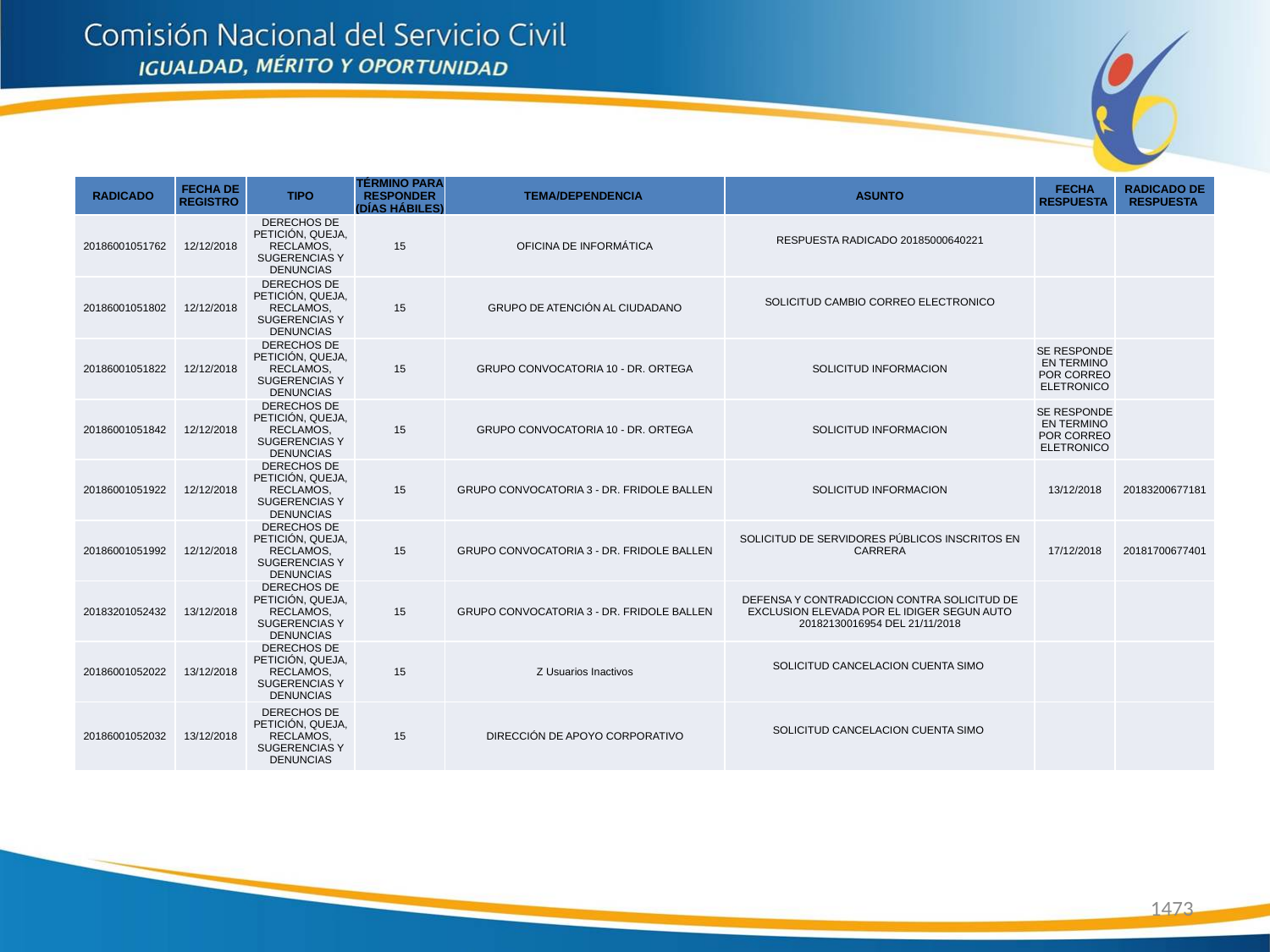

| RADICADO | FECHA DE REGISTRO | TIPO | TÉRMINO PARA RESPONDER (DÍAS HÁBILES) | TEMA/DEPENDENCIA | ASUNTO | FECHA RESPUESTA | RADICADO DE RESPUESTA |
| --- | --- | --- | --- | --- | --- | --- | --- |
| 20186001051762 | 12/12/2018 | DERECHOS DE PETICIÓN, QUEJA, RECLAMOS, SUGERENCIAS Y DENUNCIAS | 15 | OFICINA DE INFORMÁTICA | RESPUESTA RADICADO 20185000640221 |  |  |
| 20186001051802 | 12/12/2018 | DERECHOS DE PETICIÓN, QUEJA, RECLAMOS, SUGERENCIAS Y DENUNCIAS | 15 | GRUPO DE ATENCIÓN AL CIUDADANO | SOLICITUD CAMBIO CORREO ELECTRONICO |  |  |
| 20186001051822 | 12/12/2018 | DERECHOS DE PETICIÓN, QUEJA, RECLAMOS, SUGERENCIAS Y DENUNCIAS | 15 | GRUPO CONVOCATORIA 10 - DR. ORTEGA | SOLICITUD INFORMACION | SE RESPONDE EN TERMINO POR CORREO ELETRONICO |  |
| 20186001051842 | 12/12/2018 | DERECHOS DE PETICIÓN, QUEJA, RECLAMOS, SUGERENCIAS Y DENUNCIAS | 15 | GRUPO CONVOCATORIA 10 - DR. ORTEGA | SOLICITUD INFORMACION | SE RESPONDE EN TERMINO POR CORREO ELETRONICO |  |
| 20186001051922 | 12/12/2018 | DERECHOS DE PETICIÓN, QUEJA, RECLAMOS, SUGERENCIAS Y DENUNCIAS | 15 | GRUPO CONVOCATORIA 3 - DR. FRIDOLE BALLEN | SOLICITUD INFORMACION | 13/12/2018 | 20183200677181 |
| 20186001051992 | 12/12/2018 | DERECHOS DE PETICIÓN, QUEJA, RECLAMOS, SUGERENCIAS Y DENUNCIAS | 15 | GRUPO CONVOCATORIA 3 - DR. FRIDOLE BALLEN | SOLICITUD DE SERVIDORES PÚBLICOS INSCRITOS EN CARRERA | 17/12/2018 | 20181700677401 |
| 20183201052432 | 13/12/2018 | DERECHOS DE PETICIÓN, QUEJA, RECLAMOS, SUGERENCIAS Y DENUNCIAS | 15 | GRUPO CONVOCATORIA 3 - DR. FRIDOLE BALLEN | DEFENSA Y CONTRADICCION CONTRA SOLICITUD DE EXCLUSION ELEVADA POR EL IDIGER SEGUN AUTO 20182130016954 DEL 21/11/2018 |  |  |
| 20186001052022 | 13/12/2018 | DERECHOS DE PETICIÓN, QUEJA, RECLAMOS, SUGERENCIAS Y DENUNCIAS | 15 | Z Usuarios Inactivos | SOLICITUD CANCELACION CUENTA SIMO |  |  |
| 20186001052032 | 13/12/2018 | DERECHOS DE PETICIÓN, QUEJA, RECLAMOS, SUGERENCIAS Y DENUNCIAS | 15 | DIRECCIÓN DE APOYO CORPORATIVO | SOLICITUD CANCELACION CUENTA SIMO |  |  |
1473